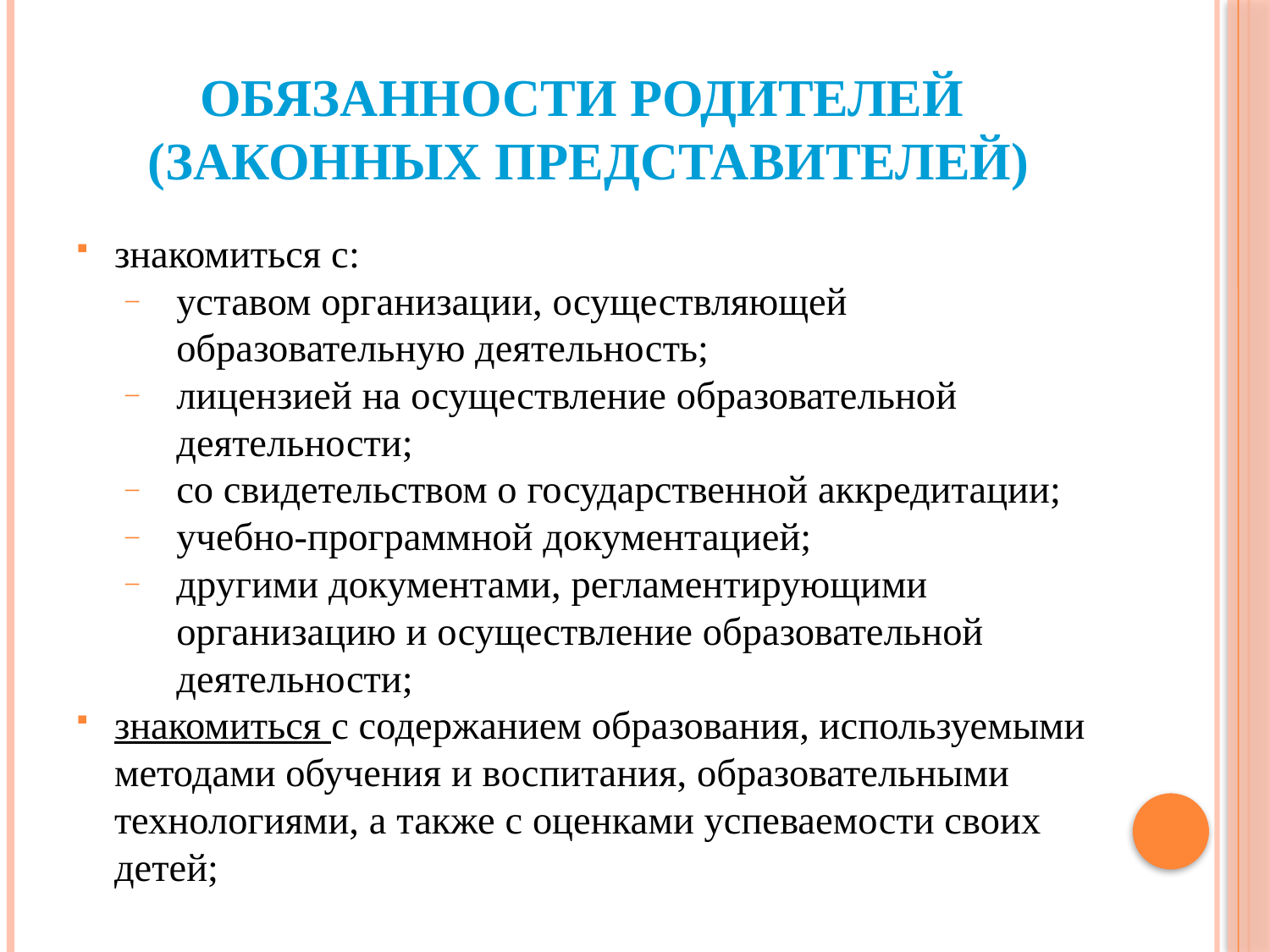

# Обязанности родителей (законных представителей)
знакомиться с:
уставом организации, осуществляющей образовательную деятельность;
лицензией на осуществление образовательной деятельности;
со свидетельством о государственной аккредитации;
учебно-программной документацией;
другими документами, регламентирующими организацию и осуществление образовательной деятельности;
знакомиться с содержанием образования, используемыми методами обучения и воспитания, образовательными технологиями, а также с оценками успеваемости своих детей;